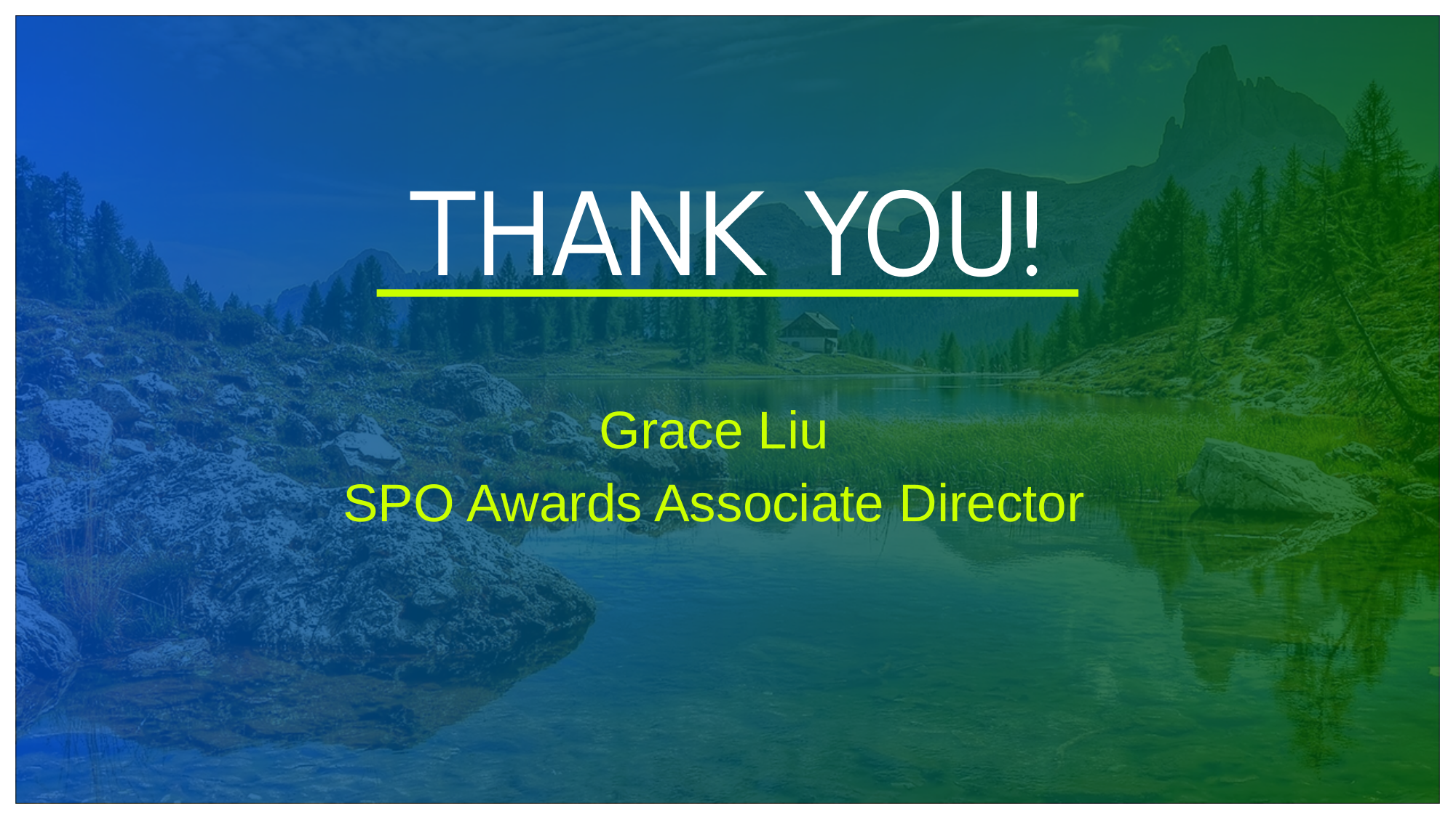

# THANK YOU!
Grace Liu
SPO Awards Associate Director